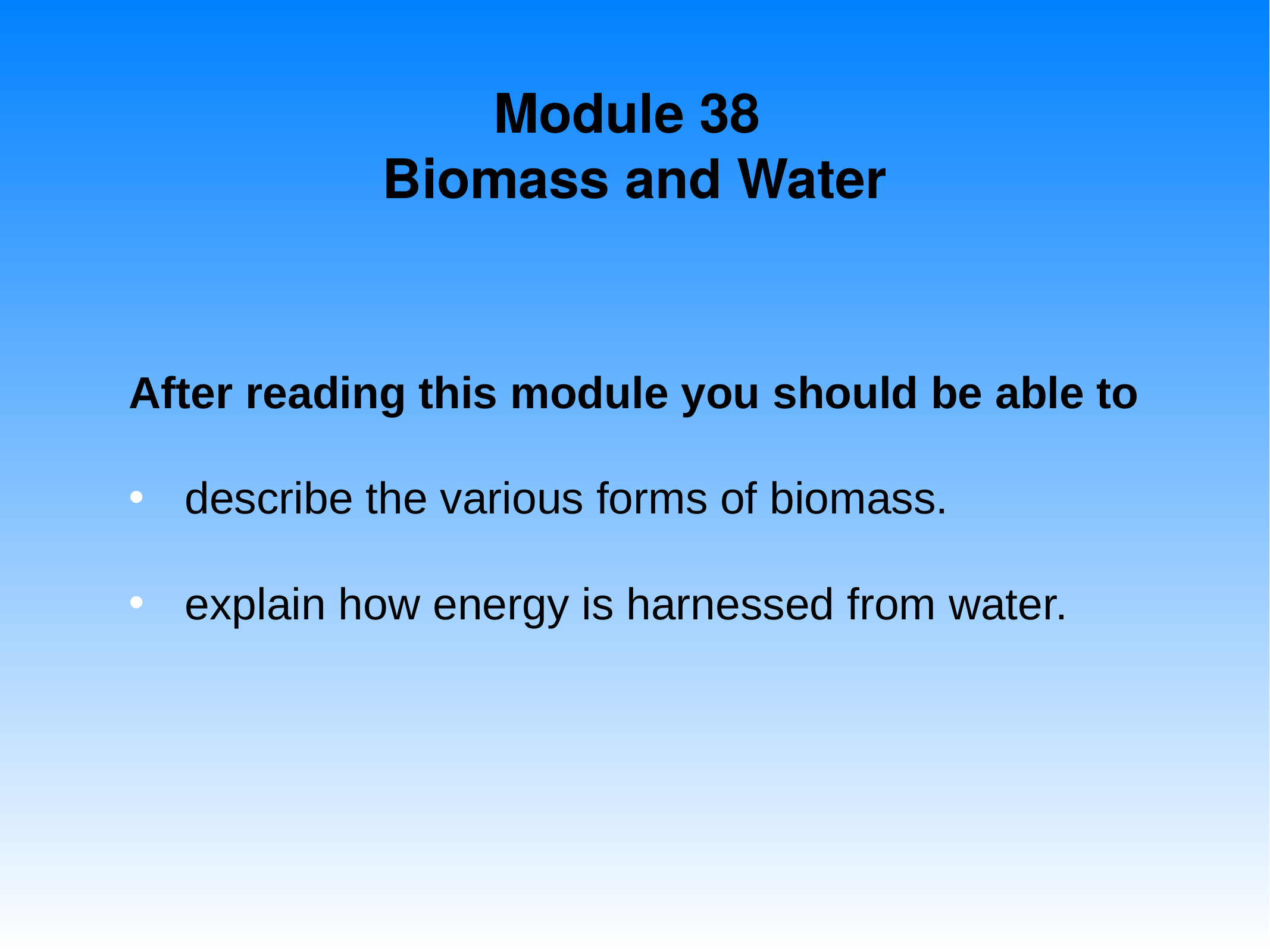

# Module 38 Biomass and Water
After reading this module you should be able to
describe the various forms of biomass.
explain how energy is harnessed from water.